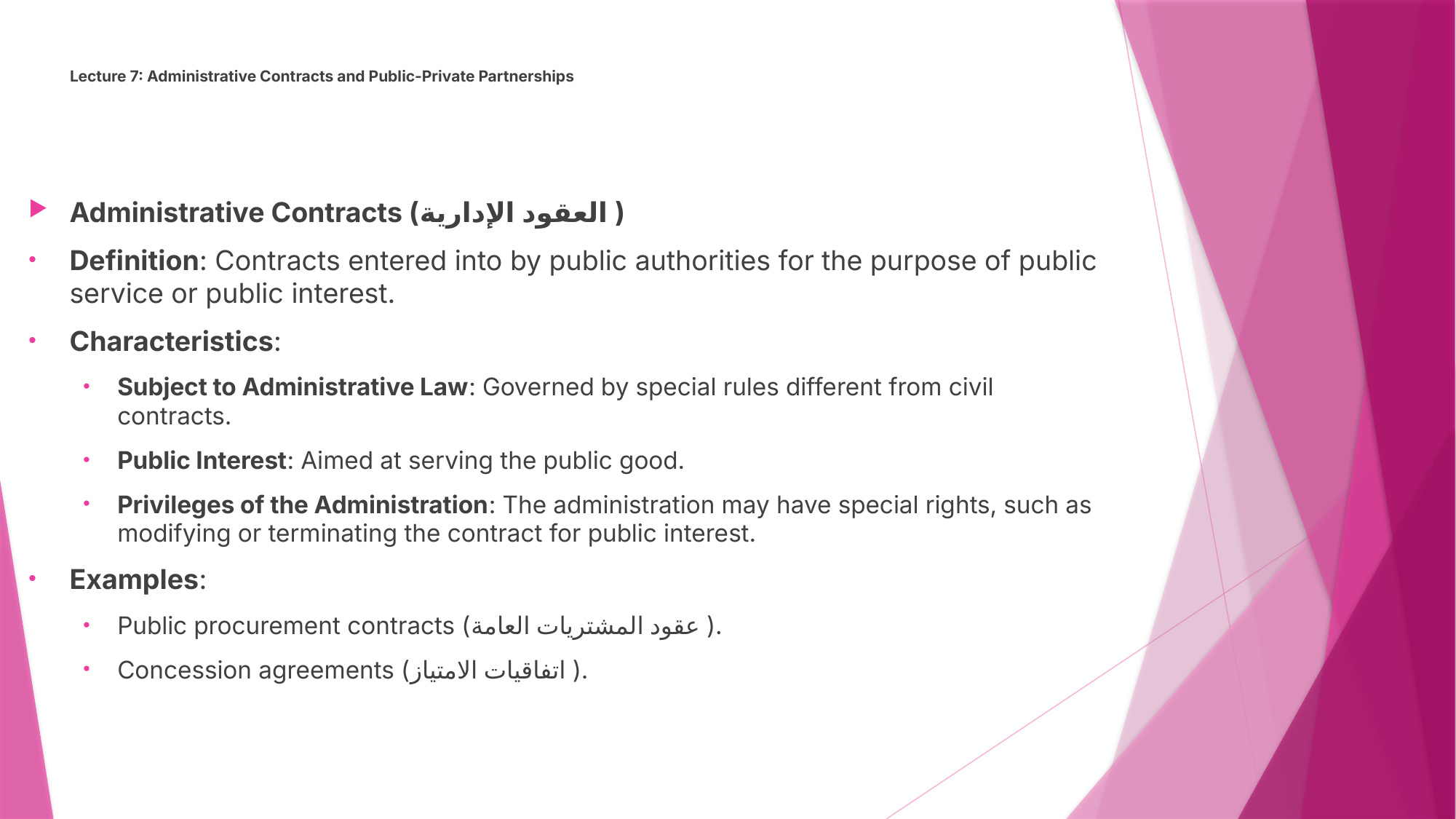

# Lecture 7: Administrative Contracts and Public-Private Partnerships
Administrative Contracts (العقود الإدارية )
Definition: Contracts entered into by public authorities for the purpose of public service or public interest.
Characteristics:
Subject to Administrative Law: Governed by special rules different from civil contracts.
Public Interest: Aimed at serving the public good.
Privileges of the Administration: The administration may have special rights, such as modifying or terminating the contract for public interest.
Examples:
Public procurement contracts (عقود المشتريات العامة ).
Concession agreements (اتفاقيات الامتياز ).